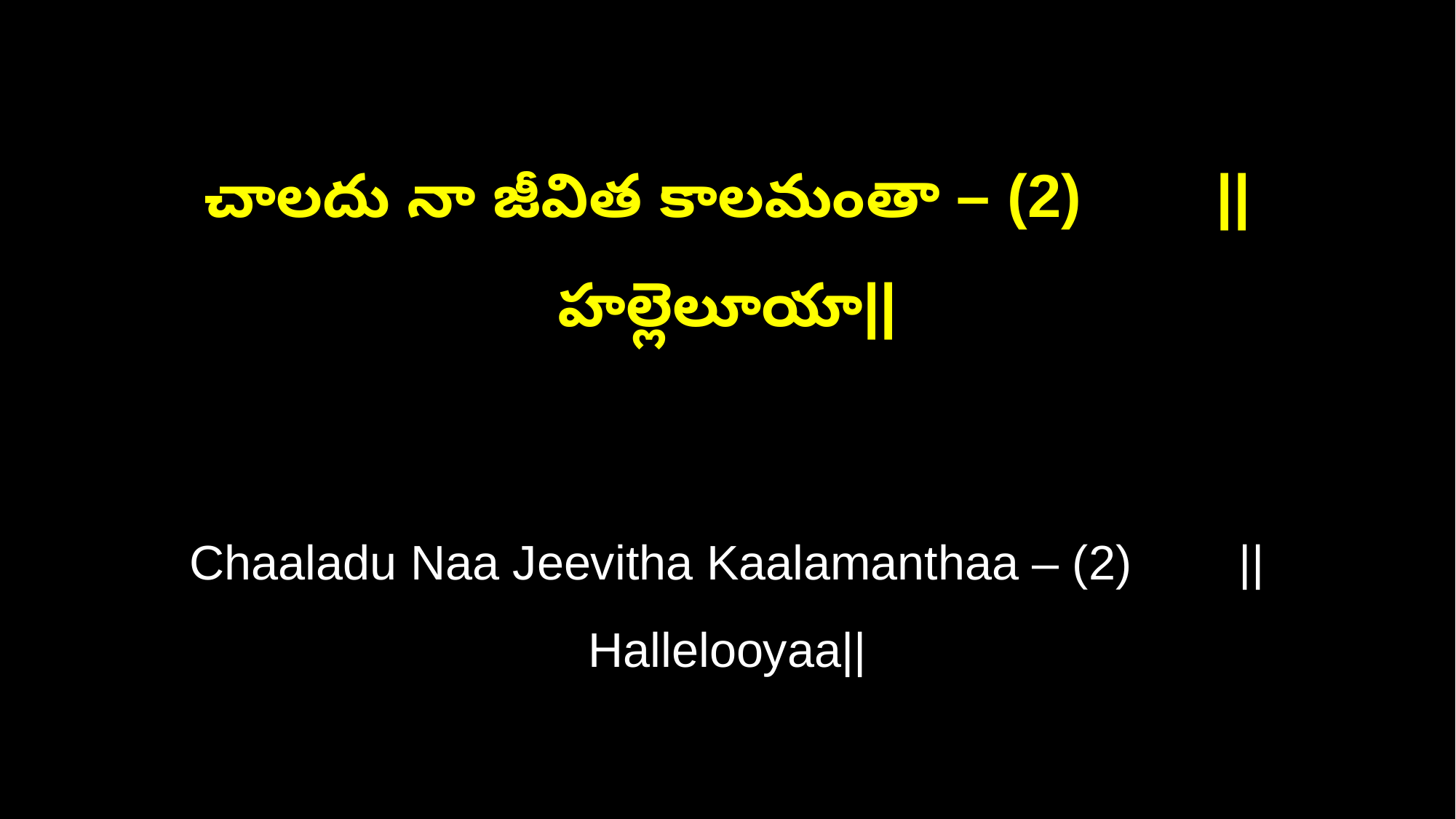

చాలదు నా జీవిత కాలమంతా – (2)        ||హల్లెలూయా||
Chaaladu Naa Jeevitha Kaalamanthaa – (2)        ||Hallelooyaa||